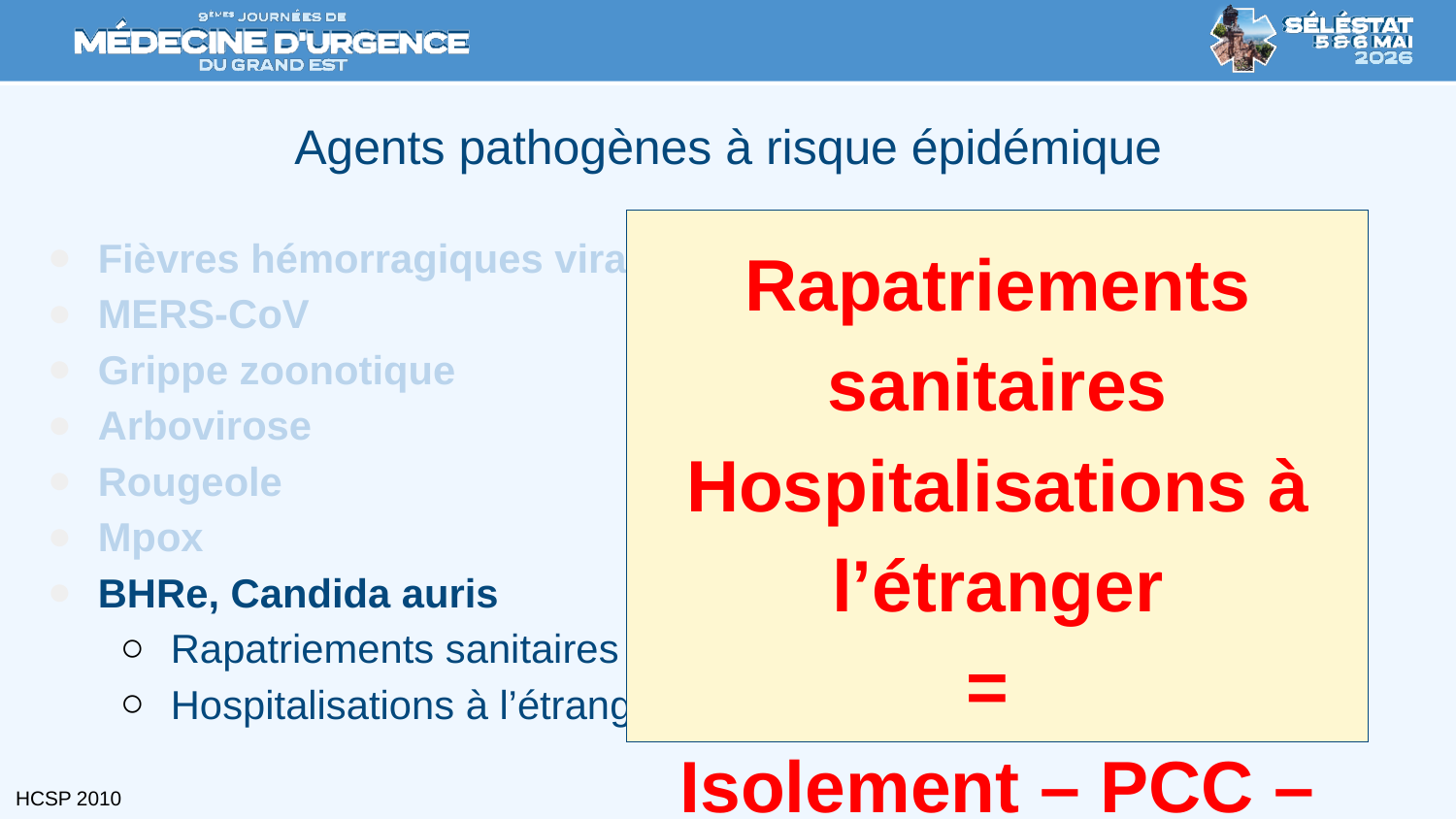

# Agents pathogènes à risque épidémique
Rapatriements sanitaires Hospitalisations à l’étranger
=
Isolement – PCC – Dépistage
Bon usage des ATB toujours!
Fièvres hémorragiques virales
MERS-CoV
Grippe zoonotique
Arbovirose
Rougeole
Mpox
BHRe, Candida auris
Rapatriements sanitaires
Hospitalisations à l’étranger

HCSP 2010